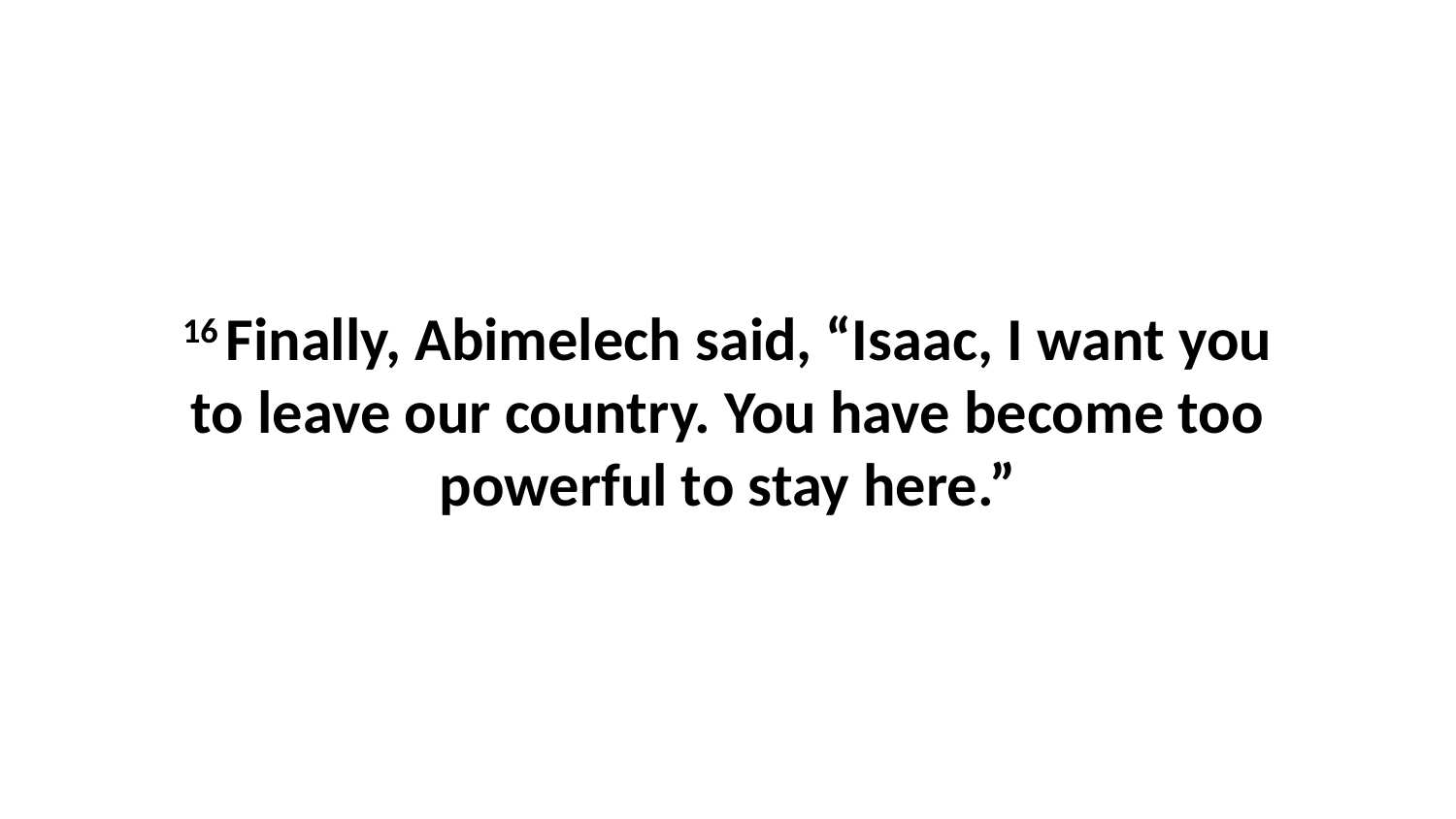

16 Finally, Abimelech said, “Isaac, I want you to leave our country. You have become too powerful to stay here.”